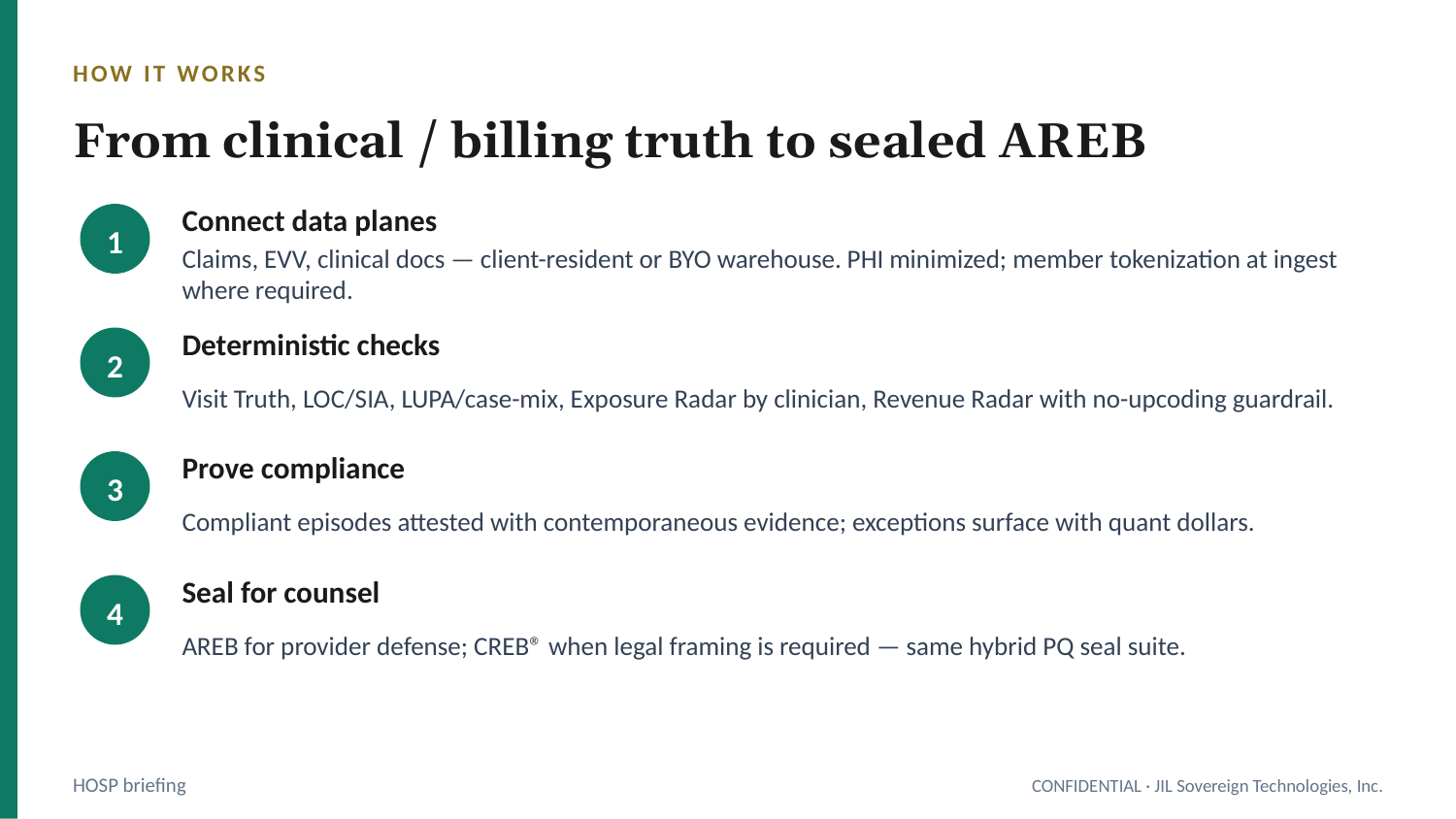

HOW IT WORKS
From clinical / billing truth to sealed AREB
Connect data planes

1
Claims, EVV, clinical docs — client-resident or BYO warehouse. PHI minimized; member tokenization at ingest where required.
Deterministic checks

2
Visit Truth, LOC/SIA, LUPA/case-mix, Exposure Radar by clinician, Revenue Radar with no-upcoding guardrail.
Prove compliance

3
Compliant episodes attested with contemporaneous evidence; exceptions surface with quant dollars.
Seal for counsel

4
AREB for provider defense; CREB® when legal framing is required — same hybrid PQ seal suite.
HOSP briefing
CONFIDENTIAL · JIL Sovereign Technologies, Inc.